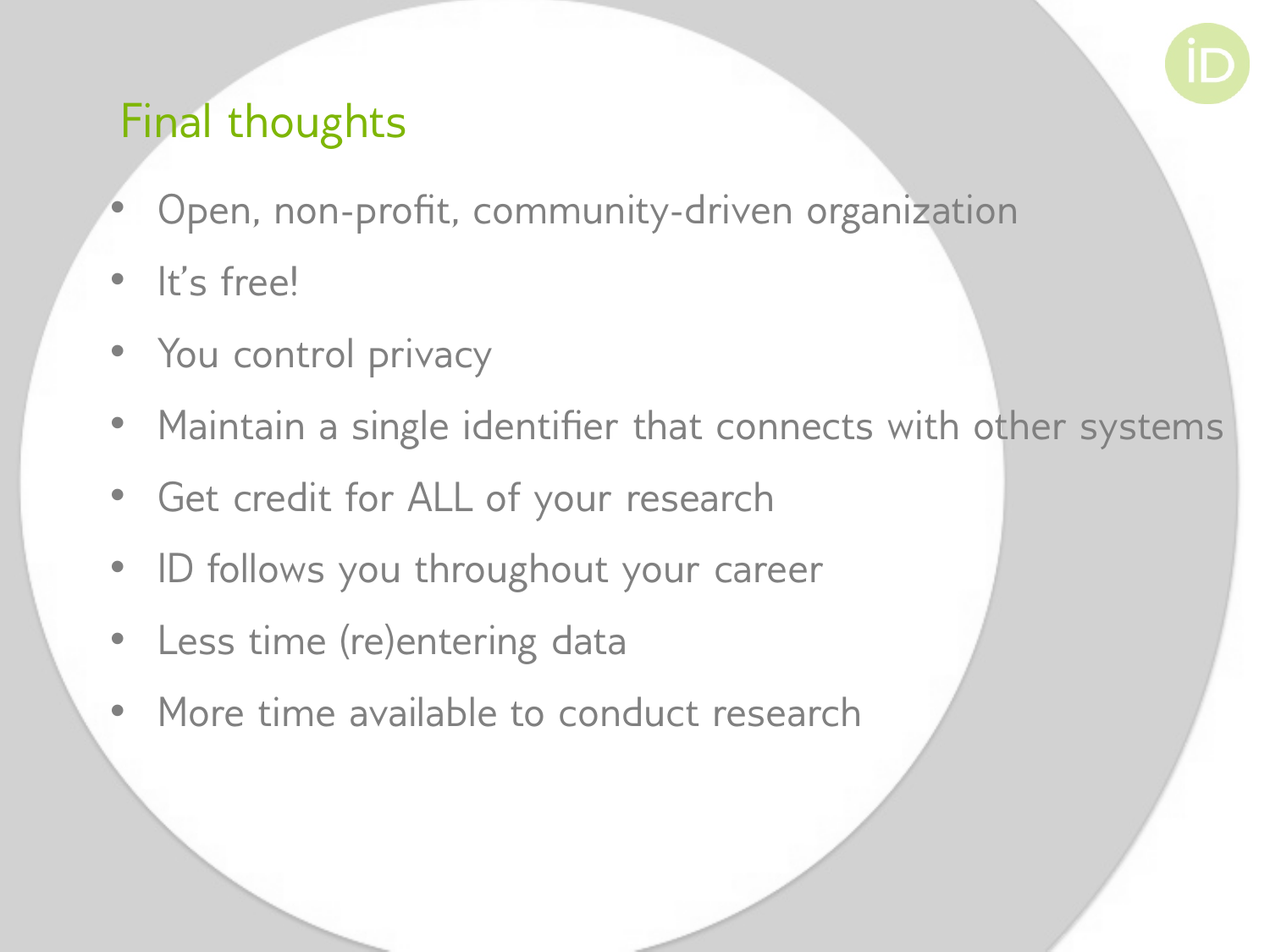

# Final thoughts
Open, non-profit, community-driven organization
It’s free!
You control privacy
Maintain a single identifier that connects with other systems
Get credit for ALL of your research
ID follows you throughout your career
Less time (re)entering data
More time available to conduct research